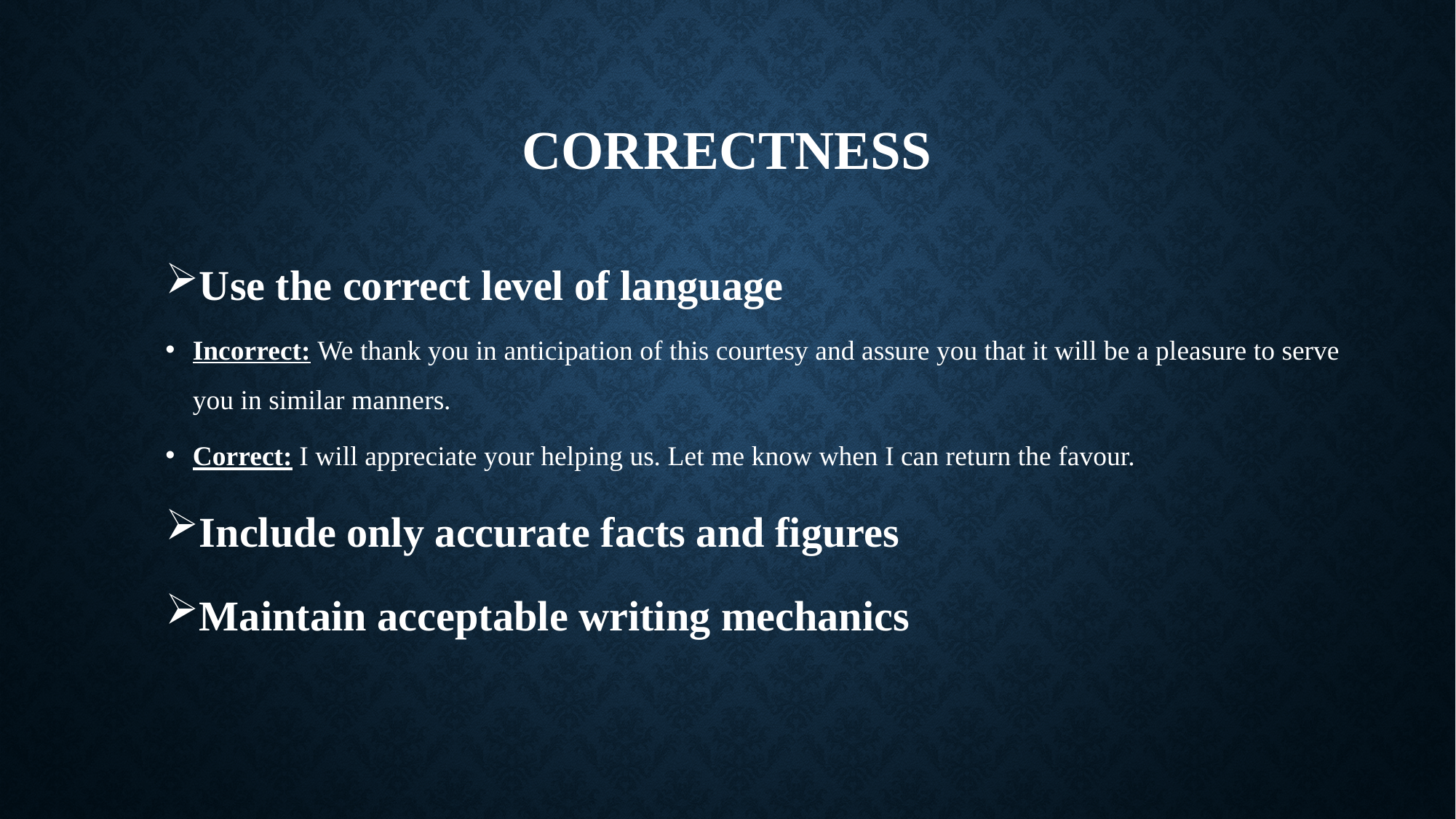

# CORRECTNESS

Use the correct level of language
Incorrect: We thank you in anticipation of this courtesy and assure you that it will be a pleasure to serve you in similar manners.
Correct: I will appreciate your helping us. Let me know when I can return the favour.
Include only accurate facts and figures
Maintain acceptable writing mechanics